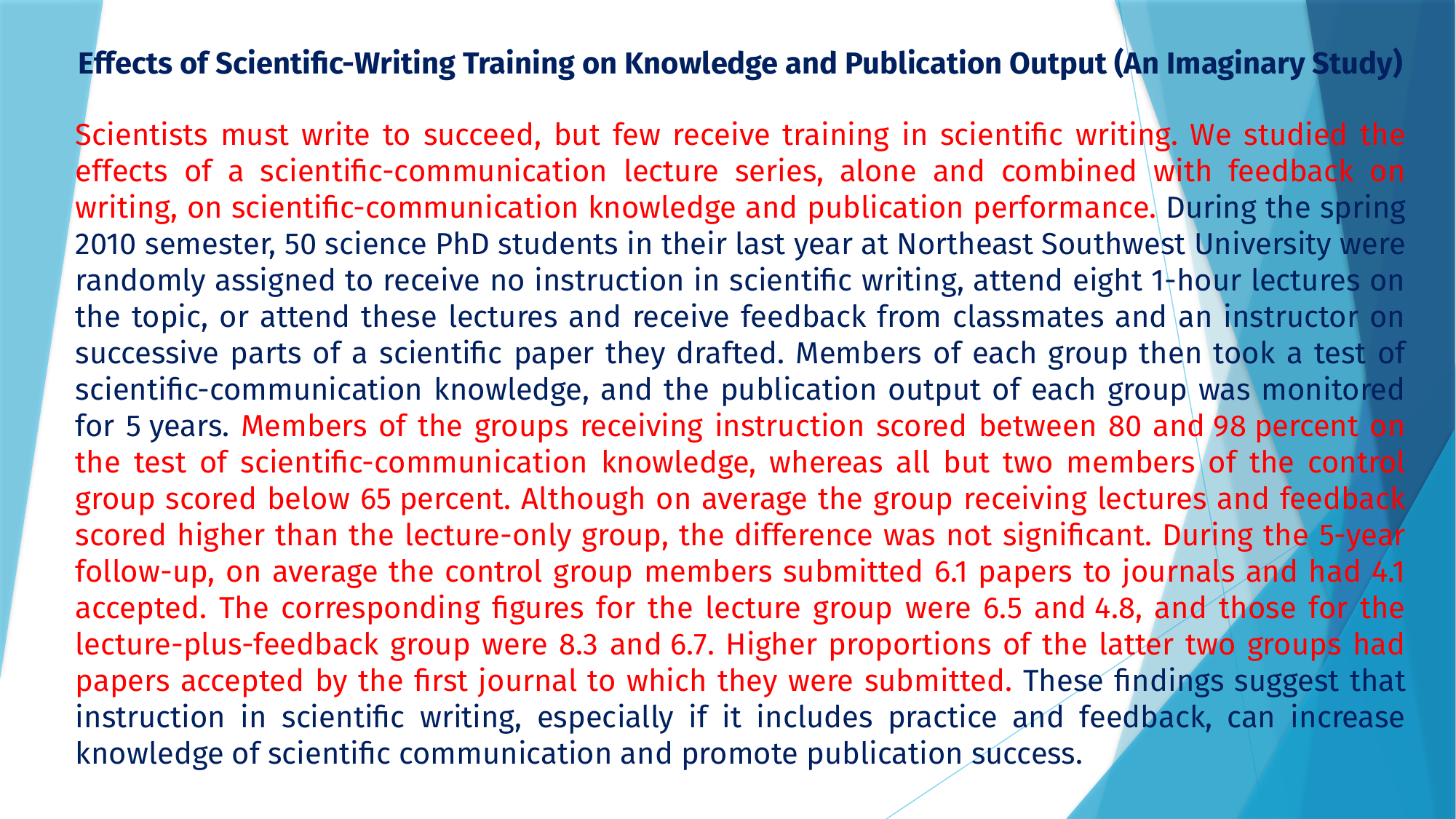

# Effects of Scientific-Writing Training on Knowledge and Publication Output (An Imaginary Study)
Scientists must write to succeed, but few receive training in scientific writing. We studied the effects of a scientific-communication lecture series, alone and combined with feedback on writing, on scientific-communication knowledge and publication performance. During the spring 2010 semester, 50 science PhD students in their last year at Northeast Southwest University were randomly assigned to receive no instruction in scientific writing, attend eight 1-hour lectures on the topic, or attend these lectures and receive feedback from classmates and an instructor on successive parts of a scientific paper they drafted. Members of each group then took a test of scientific-communication knowledge, and the publication output of each group was monitored for 5 years. Members of the groups receiving instruction scored between 80 and 98 percent on the test of scientific-communication knowledge, whereas all but two members of the control group scored below 65 percent. Although on average the group receiving lectures and feedback scored higher than the lecture-only group, the difference was not significant. During the 5-year follow-up, on average the control group members submitted 6.1 papers to journals and had 4.1 accepted. The corresponding figures for the lecture group were 6.5 and 4.8, and those for the lecture-plus-feedback group were 8.3 and 6.7. Higher proportions of the latter two groups had papers accepted by the first journal to which they were submitted. These findings suggest that instruction in scientific writing, especially if it includes practice and feedback, can increase knowledge of scientific communication and promote publication success.